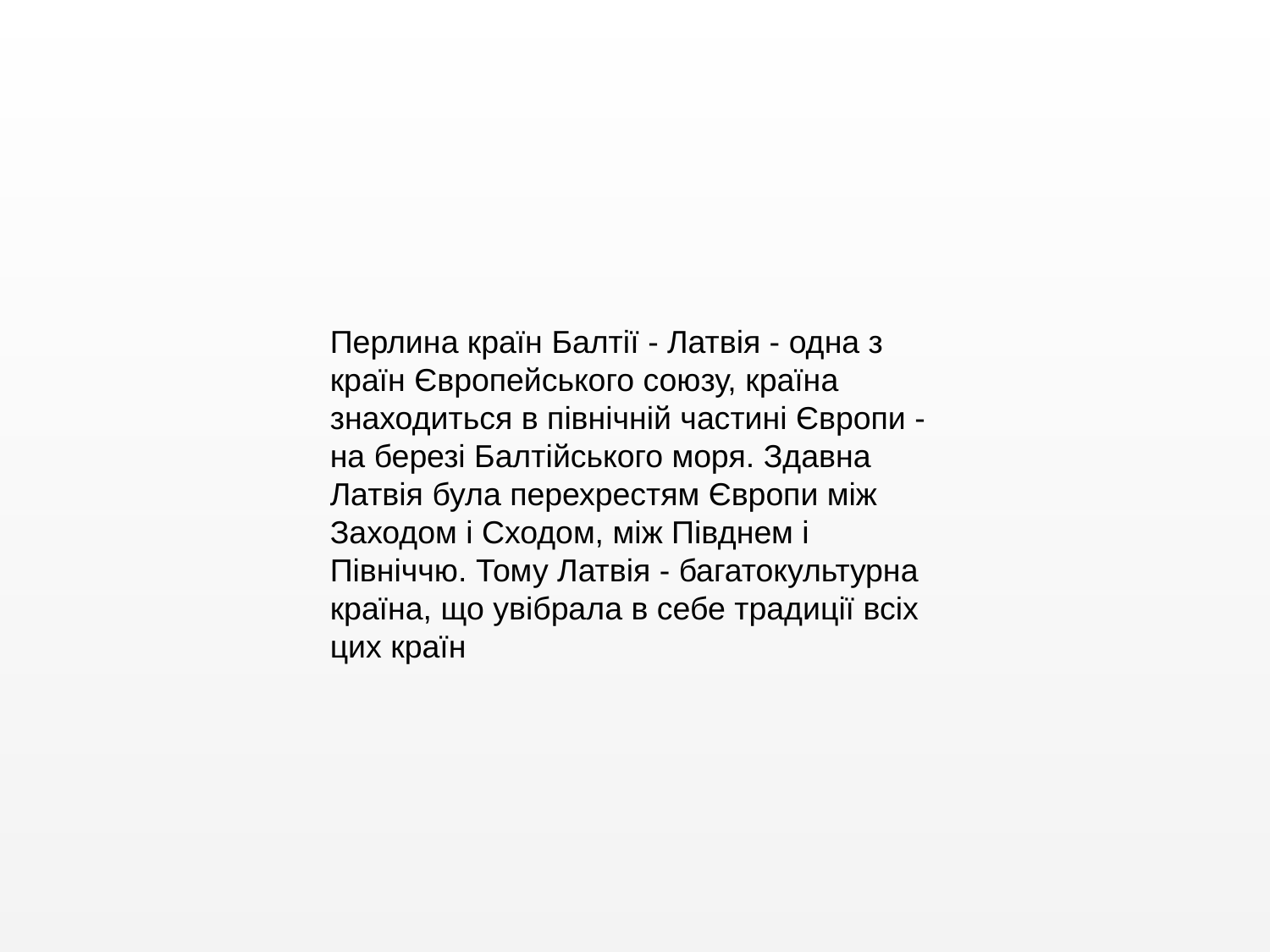

Перлина країн Балтії - Латвія - одна з країн Європейського союзу, країна знаходиться в північній частині Європи - на березі Балтійського моря. Здавна Латвія була перехрестям Європи між Заходом і Сходом, між Півднем і Північчю. Тому Латвія - багатокультурна країна, що увібрала в себе традиції всіх цих країн